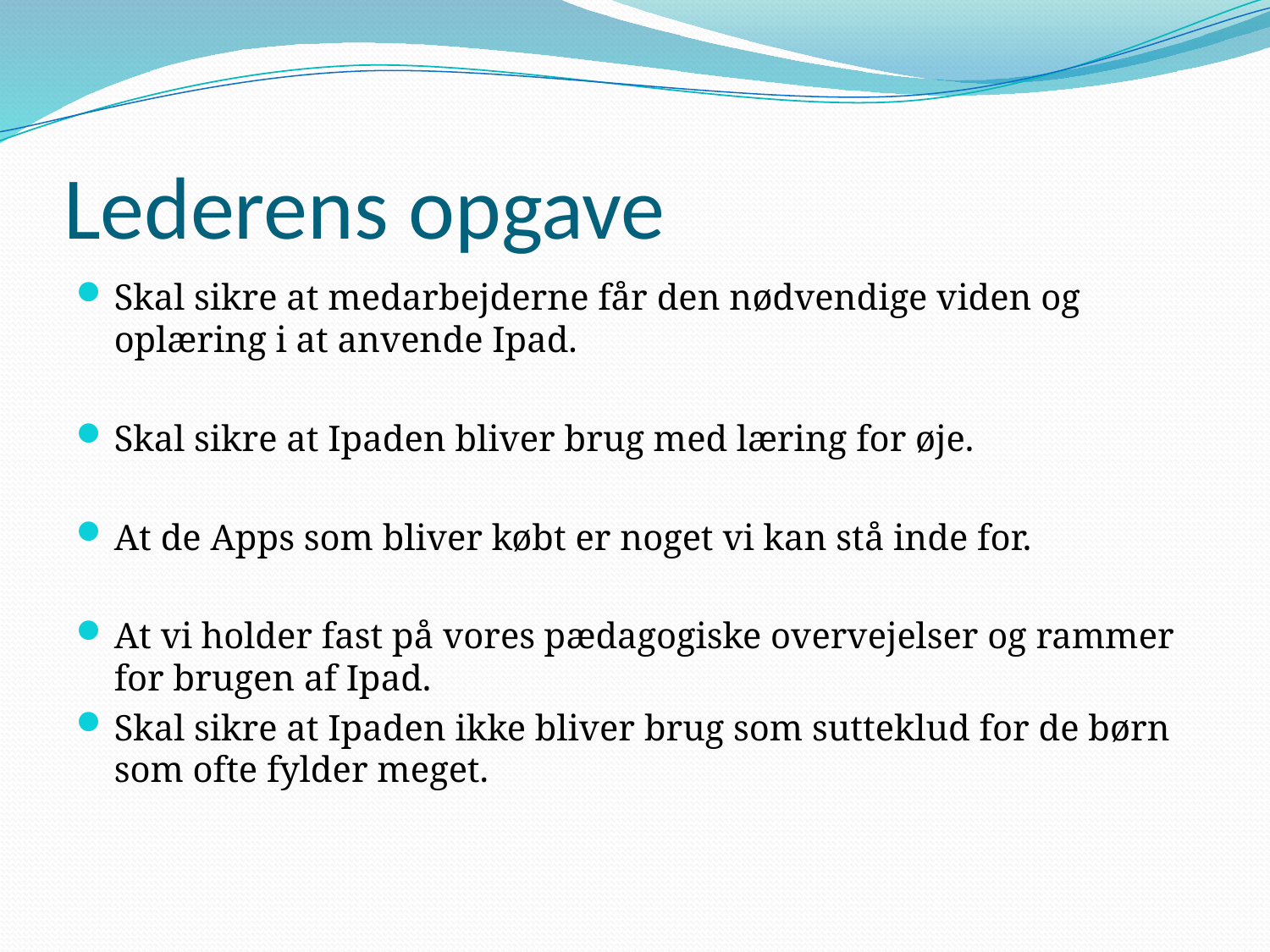

# Lederens opgave
Skal sikre at medarbejderne får den nødvendige viden og oplæring i at anvende Ipad.

Skal sikre at Ipaden bliver brug med læring for øje.

At de Apps som bliver købt er noget vi kan stå inde for.

At vi holder fast på vores pædagogiske overvejelser og rammer for brugen af Ipad.
Skal sikre at Ipaden ikke bliver brug som sutteklud for de børn som ofte fylder meget.